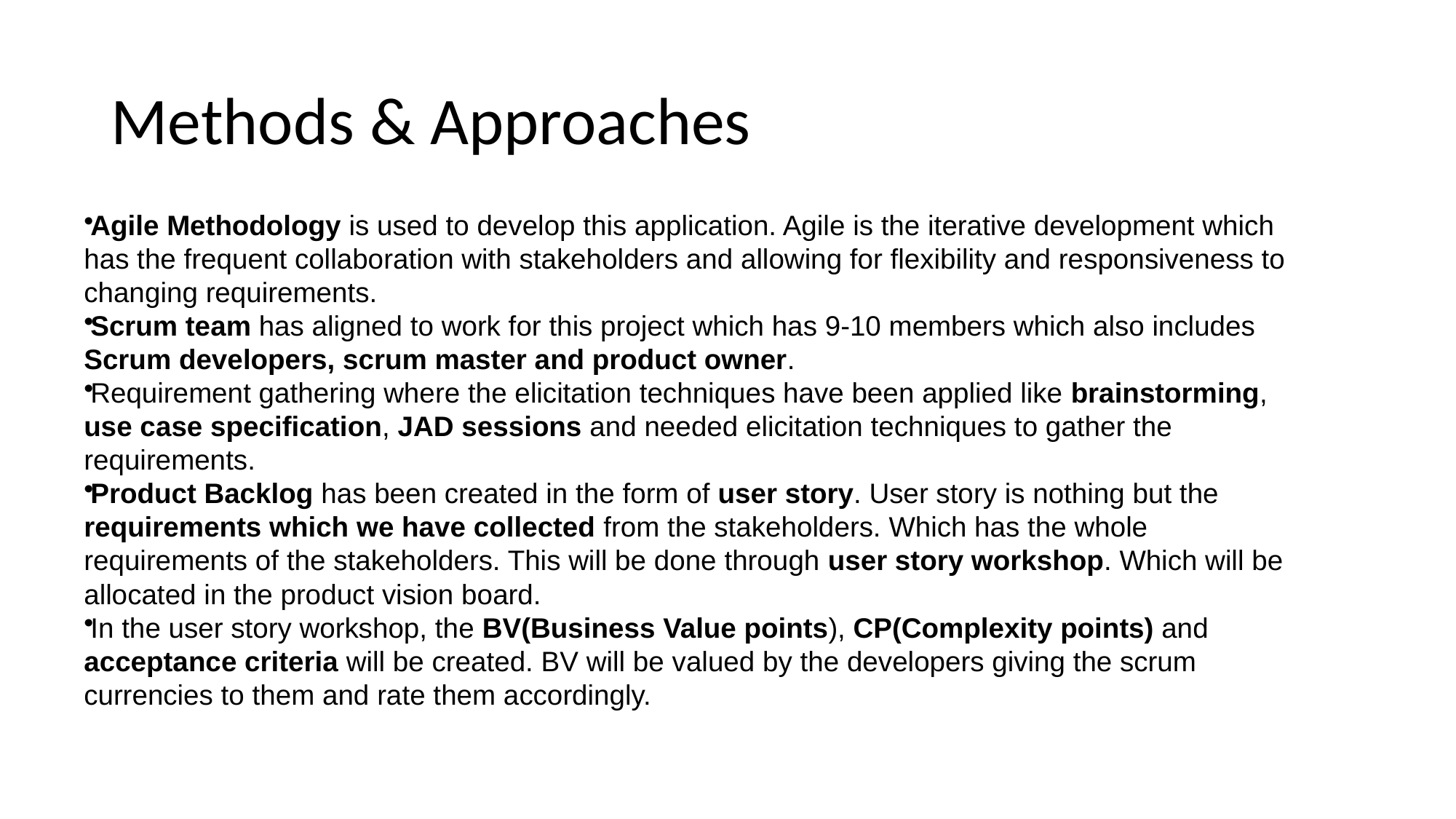

# Methods & Approaches
Agile Methodology is used to develop this application. Agile is the iterative development which has the frequent collaboration with stakeholders and allowing for flexibility and responsiveness to changing requirements.
Scrum team has aligned to work for this project which has 9-10 members which also includes Scrum developers, scrum master and product owner.
Requirement gathering where the elicitation techniques have been applied like brainstorming, use case specification, JAD sessions and needed elicitation techniques to gather the requirements.
Product Backlog has been created in the form of user story. User story is nothing but the requirements which we have collected from the stakeholders. Which has the whole requirements of the stakeholders. This will be done through user story workshop. Which will be allocated in the product vision board.
In the user story workshop, the BV(Business Value points), CP(Complexity points) and acceptance criteria will be created. BV will be valued by the developers giving the scrum currencies to them and rate them accordingly.